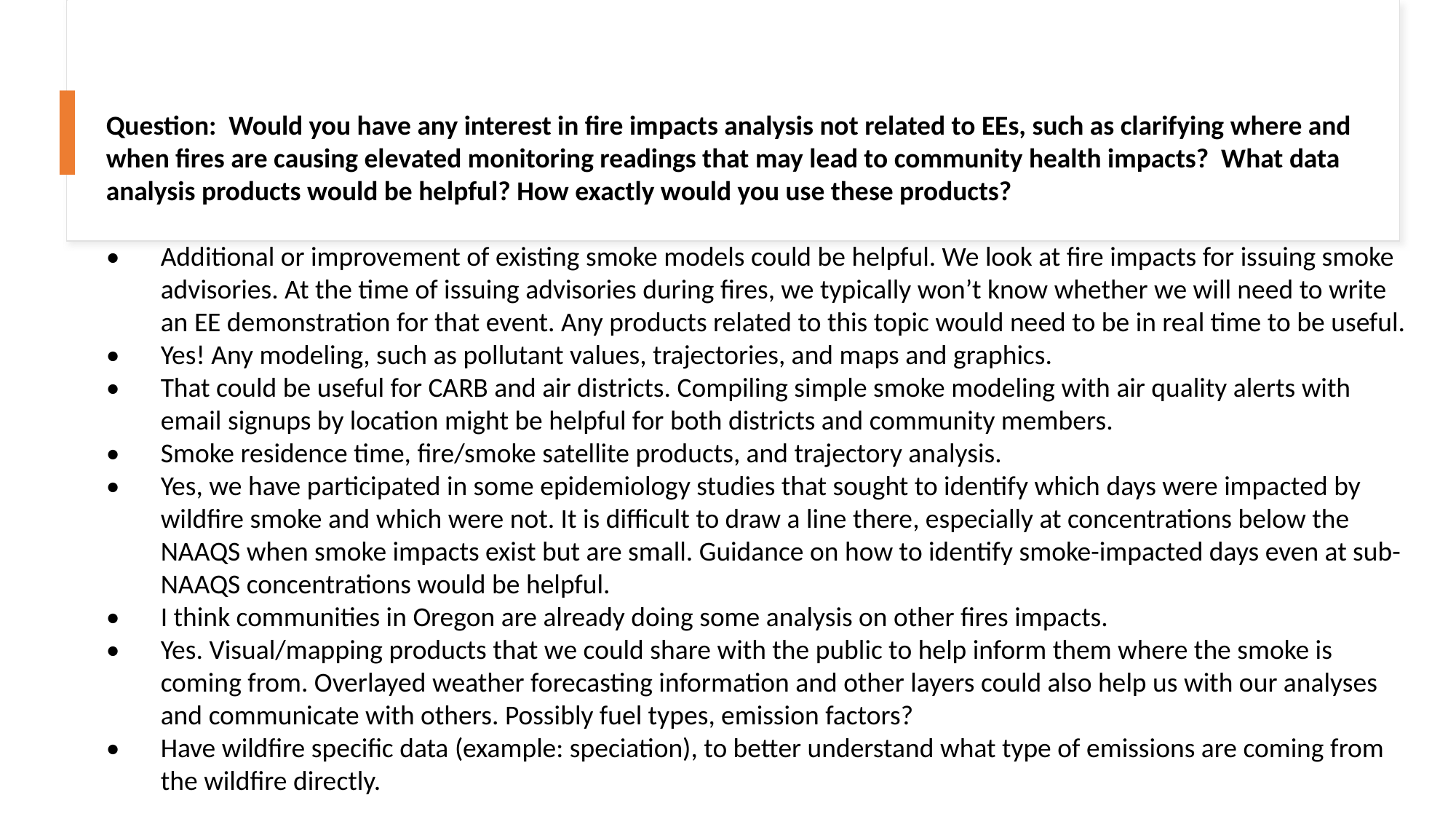

Question:  Would you have any interest in fire impacts analysis not related to EEs, such as clarifying where and when fires are causing elevated monitoring readings that may lead to community health impacts?  What data analysis products would be helpful? How exactly would you use these products?

•	Additional or improvement of existing smoke models could be helpful. We look at fire impacts for issuing smoke advisories. At the time of issuing advisories during fires, we typically won’t know whether we will need to write an EE demonstration for that event. Any products related to this topic would need to be in real time to be useful.
•	Yes! Any modeling, such as pollutant values, trajectories, and maps and graphics.
•	That could be useful for CARB and air districts. Compiling simple smoke modeling with air quality alerts with email signups by location might be helpful for both districts and community members.
•	Smoke residence time, fire/smoke satellite products, and trajectory analysis.
•	Yes, we have participated in some epidemiology studies that sought to identify which days were impacted by wildfire smoke and which were not. It is difficult to draw a line there, especially at concentrations below the NAAQS when smoke impacts exist but are small. Guidance on how to identify smoke-impacted days even at sub-NAAQS concentrations would be helpful.
•	I think communities in Oregon are already doing some analysis on other fires impacts.
•	Yes. Visual/mapping products that we could share with the public to help inform them where the smoke is coming from. Overlayed weather forecasting information and other layers could also help us with our analyses and communicate with others. Possibly fuel types, emission factors?
•	Have wildfire specific data (example: speciation), to better understand what type of emissions are coming from the wildfire directly.
14